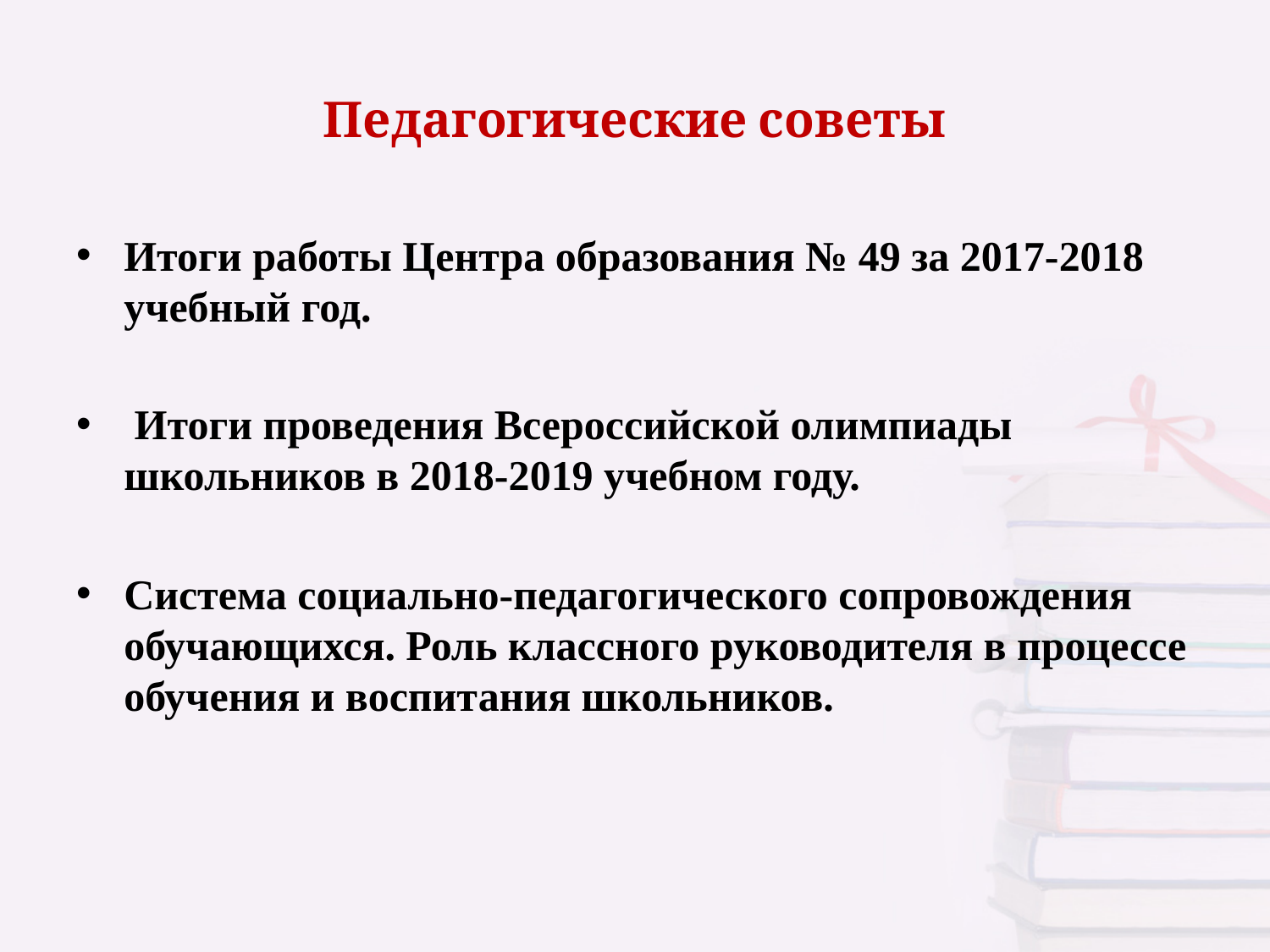

# Педагогические советы
Итоги работы Центра образования № 49 за 2017-2018 учебный год.

 Итоги проведения Всероссийской олимпиады школьников в 2018-2019 учебном году.

Система социально-педагогического сопровождения обучающихся. Роль классного руководителя в процессе обучения и воспитания школьников.